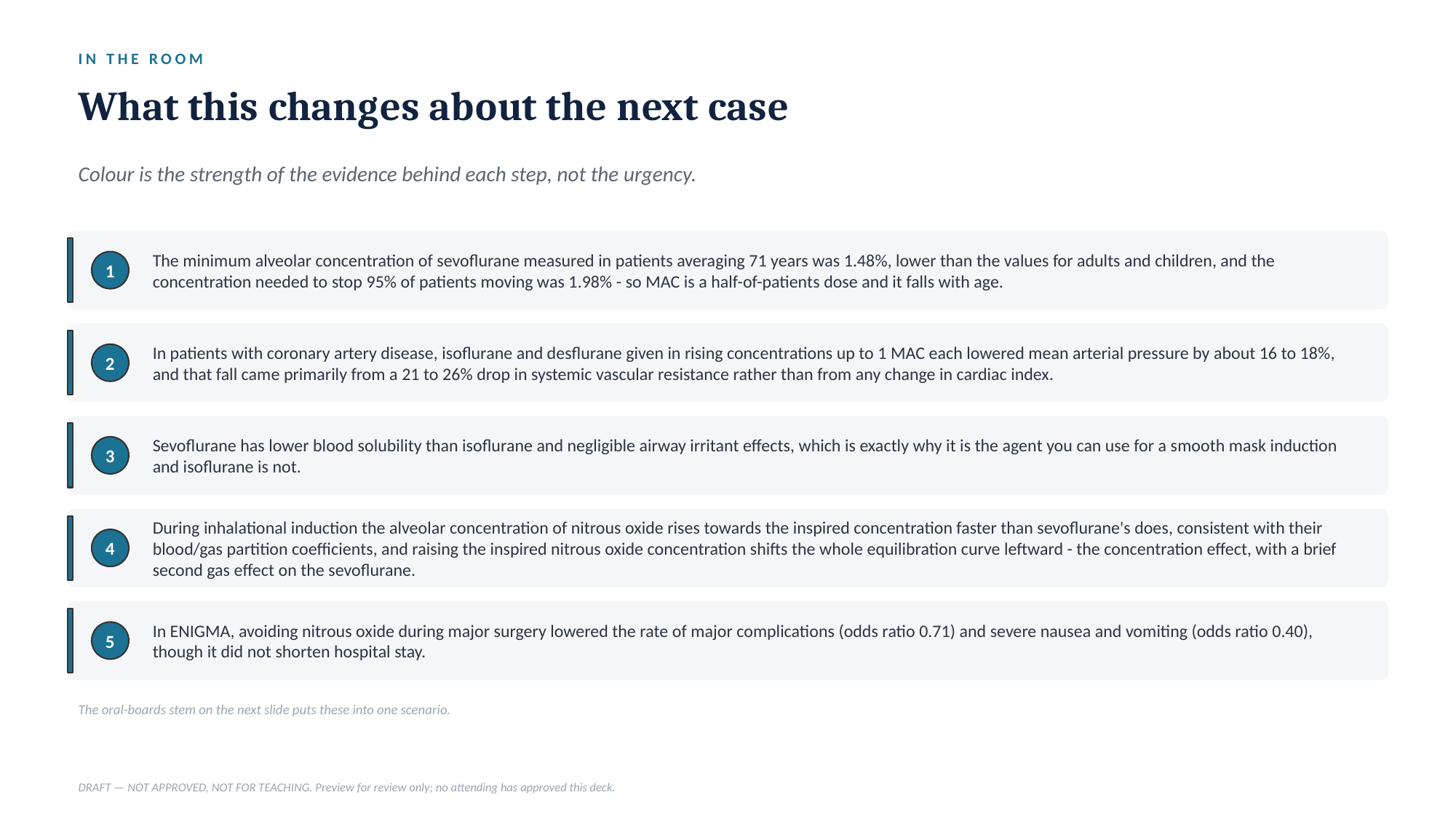

IN THE ROOM
What this changes about the next case
Colour is the strength of the evidence behind each step, not the urgency.

The minimum alveolar concentration of sevoflurane measured in patients averaging 71 years was 1.48%, lower than the values for adults and children, and the concentration needed to stop 95% of patients moving was 1.98% - so MAC is a half-of-patients dose and it falls with age.

1

In patients with coronary artery disease, isoflurane and desflurane given in rising concentrations up to 1 MAC each lowered mean arterial pressure by about 16 to 18%, and that fall came primarily from a 21 to 26% drop in systemic vascular resistance rather than from any change in cardiac index.

2

Sevoflurane has lower blood solubility than isoflurane and negligible airway irritant effects, which is exactly why it is the agent you can use for a smooth mask induction and isoflurane is not.

3

During inhalational induction the alveolar concentration of nitrous oxide rises towards the inspired concentration faster than sevoflurane's does, consistent with their blood/gas partition coefficients, and raising the inspired nitrous oxide concentration shifts the whole equilibration curve leftward - the concentration effect, with a brief second gas effect on the sevoflurane.

4

In ENIGMA, avoiding nitrous oxide during major surgery lowered the rate of major complications (odds ratio 0.71) and severe nausea and vomiting (odds ratio 0.40), though it did not shorten hospital stay.

5
The oral-boards stem on the next slide puts these into one scenario.
DRAFT — NOT APPROVED, NOT FOR TEACHING. Preview for review only; no attending has approved this deck.